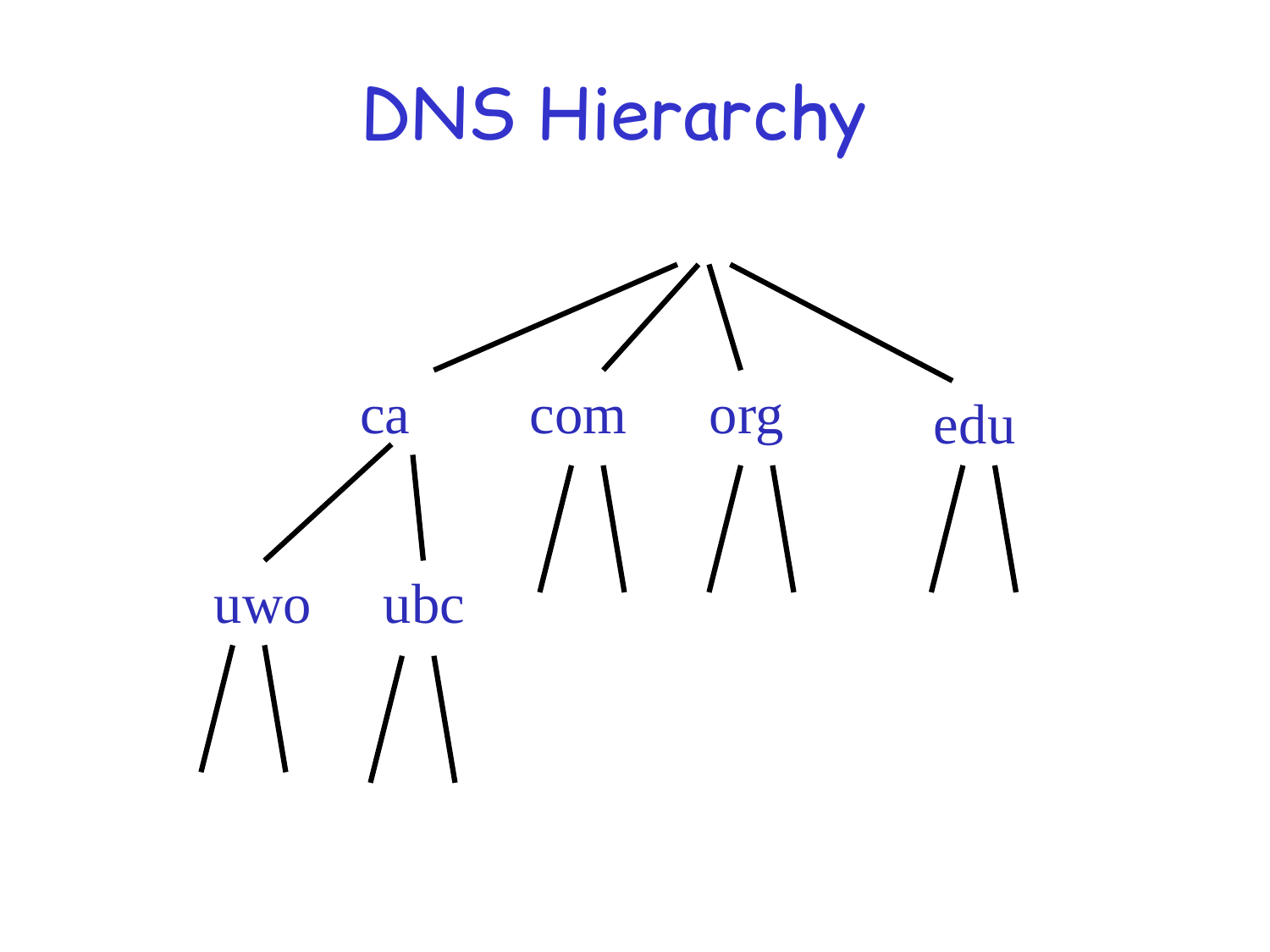

# DNS Hierarchy

ca
com
org
edu

uwo
ubc